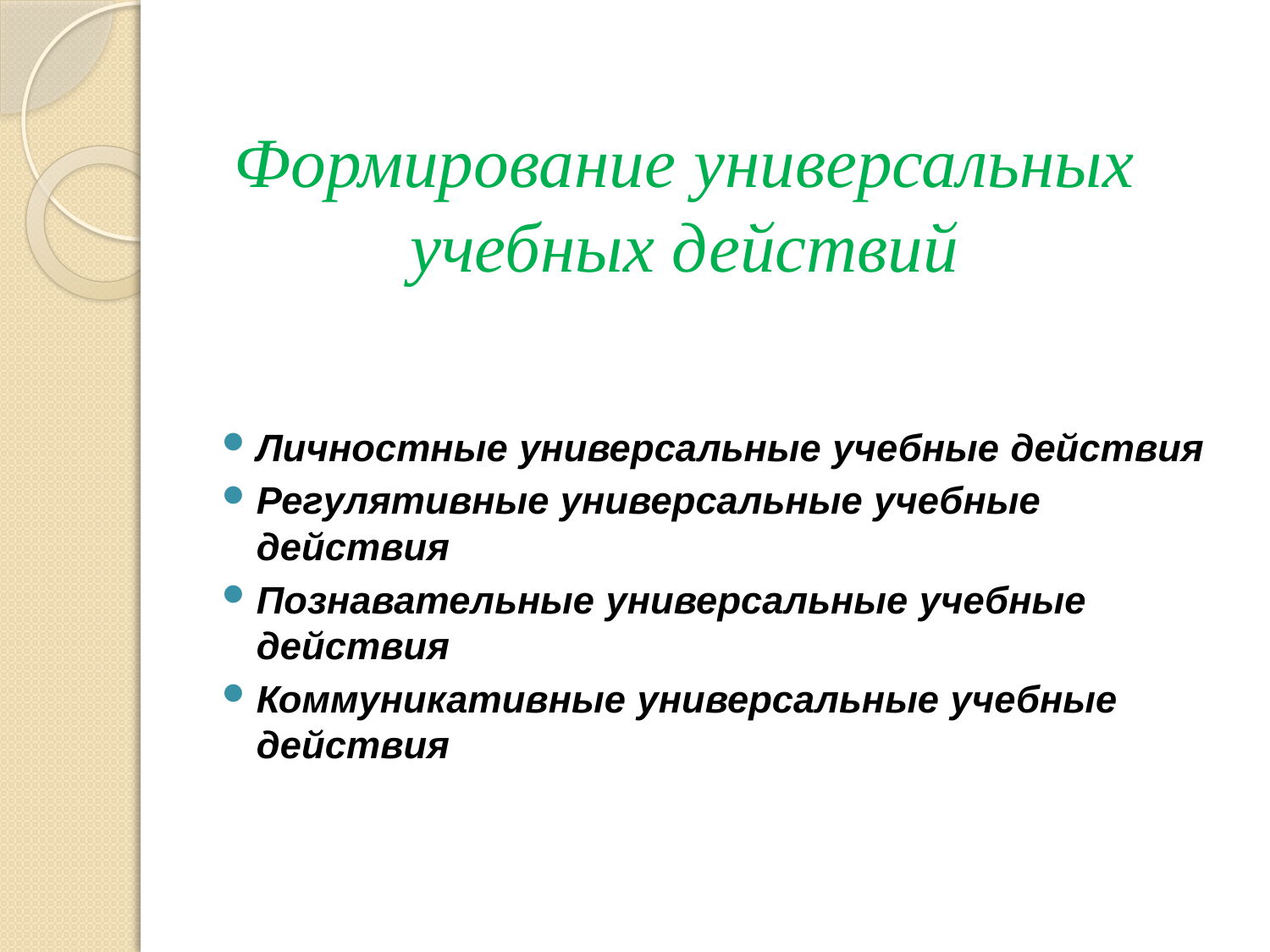

# Формирование универсальных учебных действий
Личностные универсальные учебные действия
Регулятивные универсальные учебные действия
Познавательные универсальные учебные действия
Коммуникативные универсальные учебные действия